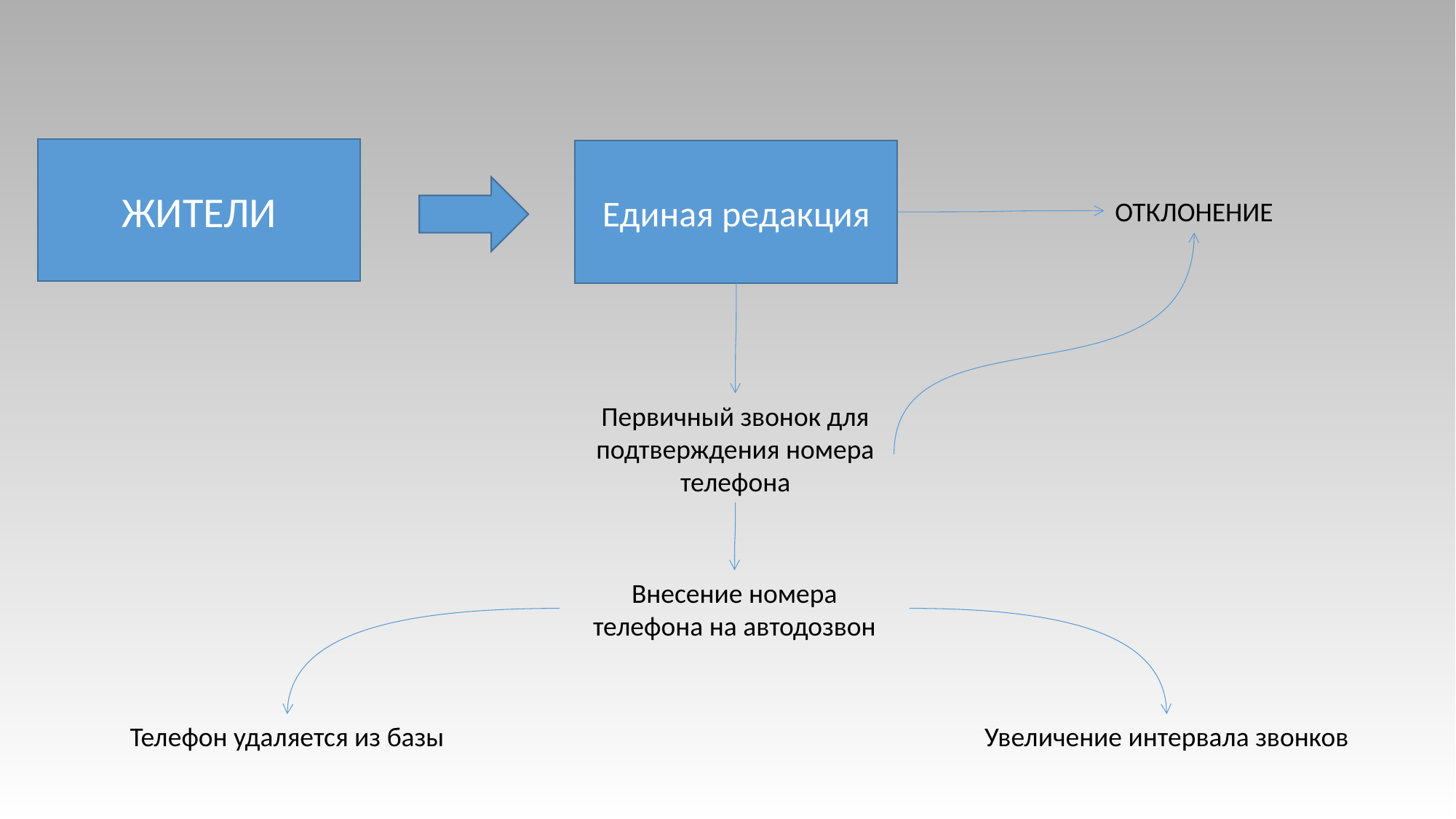

ЖИТЕЛИ
Единая редакция

ОТКЛОНЕНИЕ
Первичный звонок для подтверждения номера телефона
Внесение номера
телефона на автодозвон
Телефон удаляется из базы
Увеличение интервала звонков